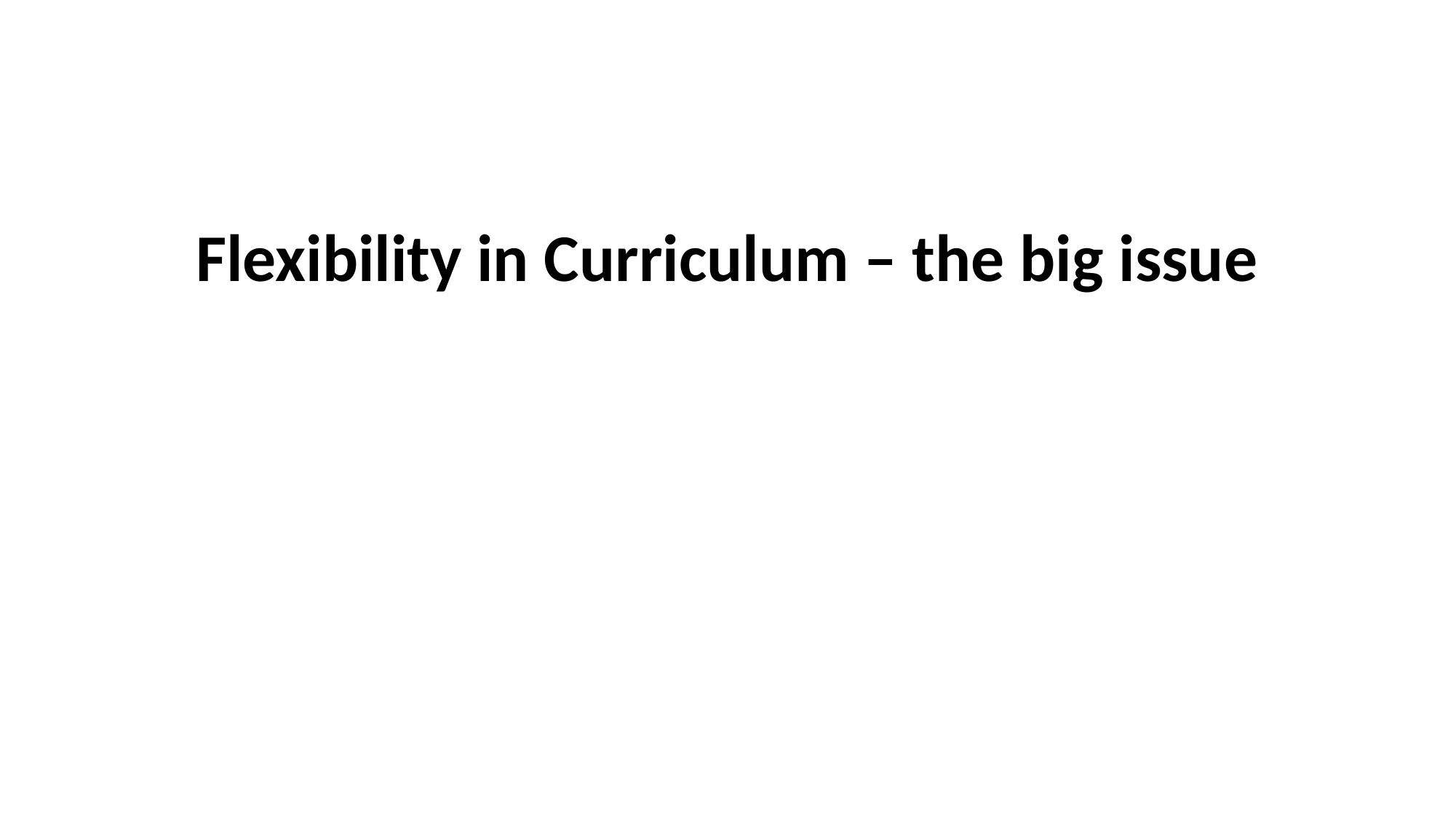

Flexibility in Curriculum – the big issue